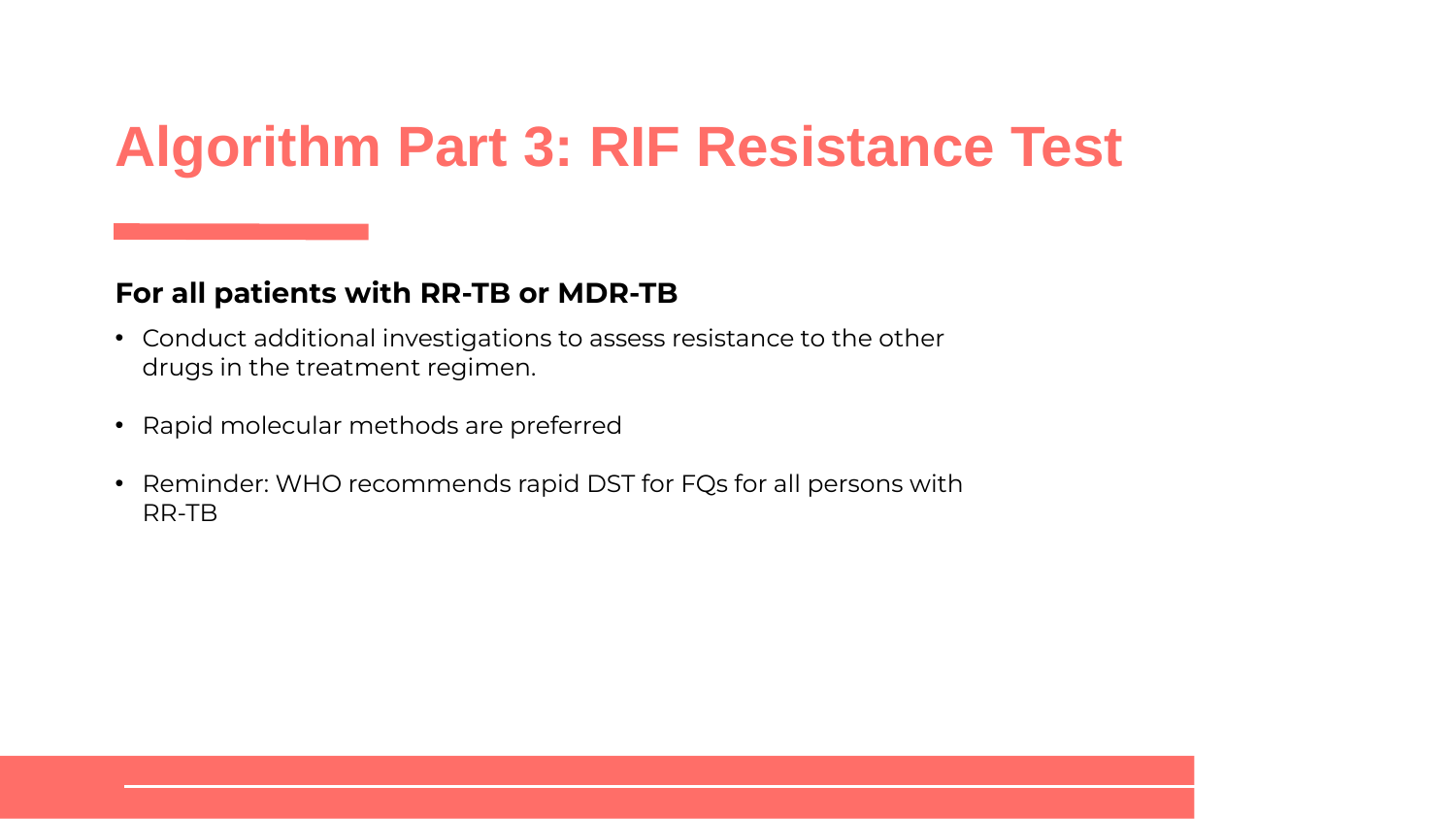

# Algorithm Part 3: RIF Resistance Test
For all patients with RR-TB or MDR-TB
Conduct additional investigations to assess resistance to the other drugs in the treatment regimen.

Rapid molecular methods are preferred

Reminder: WHO recommends rapid DST for FQs for all persons with RR-TB